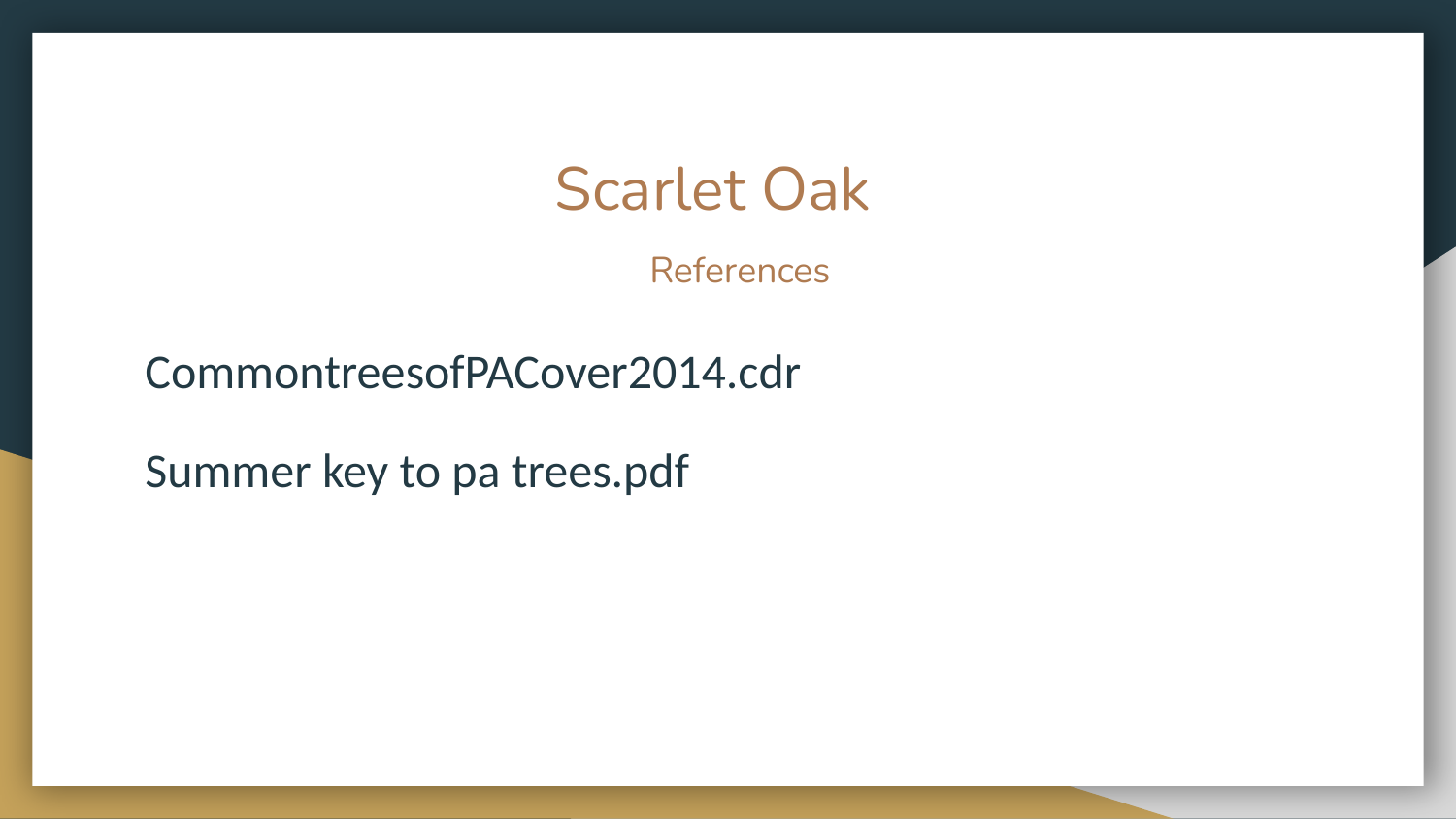

# Scarlet Oak
                                References
CommontreesofPACover2014.cdr
Summer key to pa trees.pdf